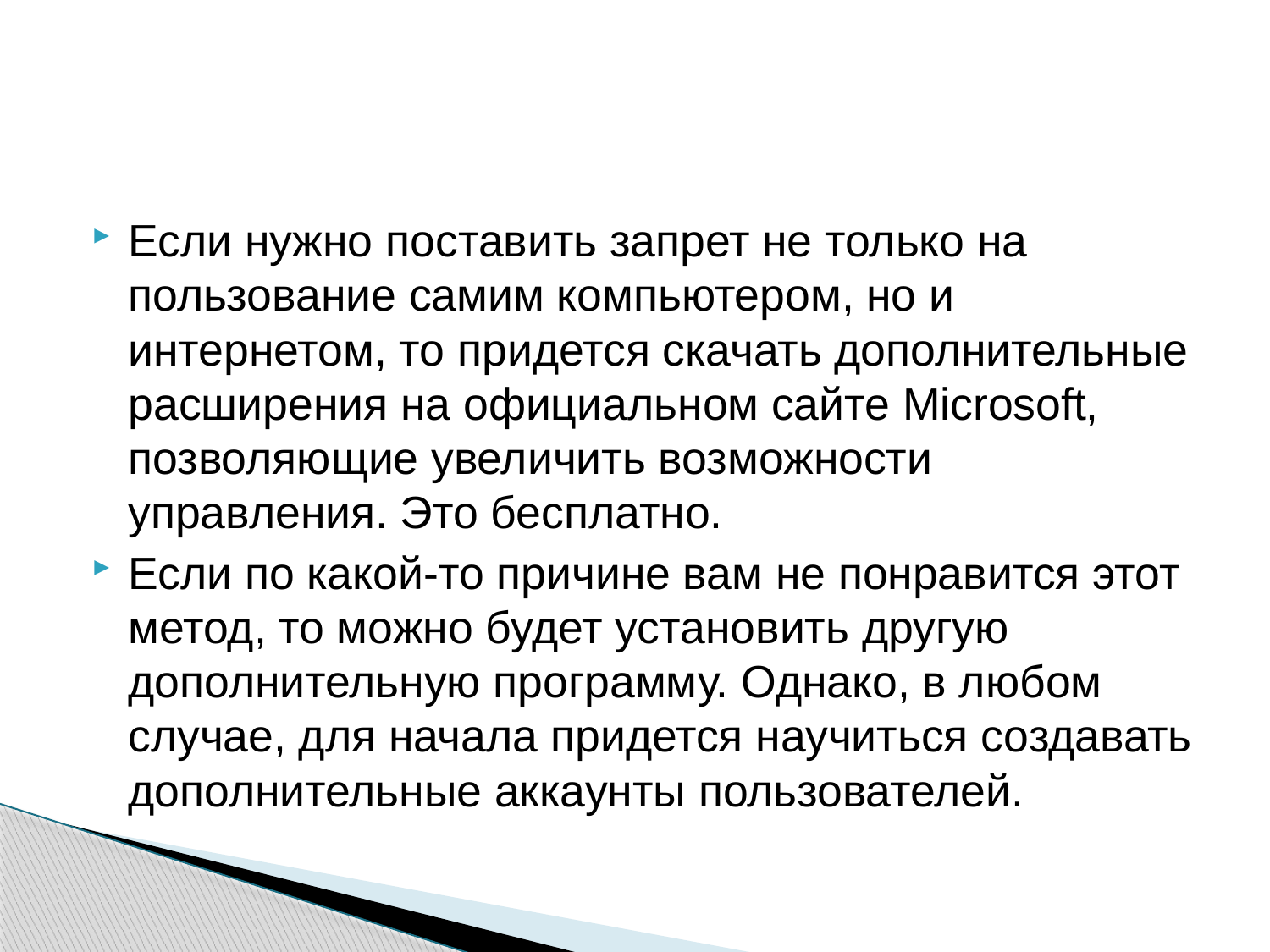

#
Если нужно поставить запрет не только на пользование самим компьютером, но и интернетом, то придется скачать дополнительные расширения на официальном сайте Microsoft, позволяющие увеличить возможности управления. Это бесплатно.
Если по какой-то причине вам не понравится этот метод, то можно будет установить другую дополнительную программу. Однако, в любом случае, для начала придется научиться создавать дополнительные аккаунты пользователей.